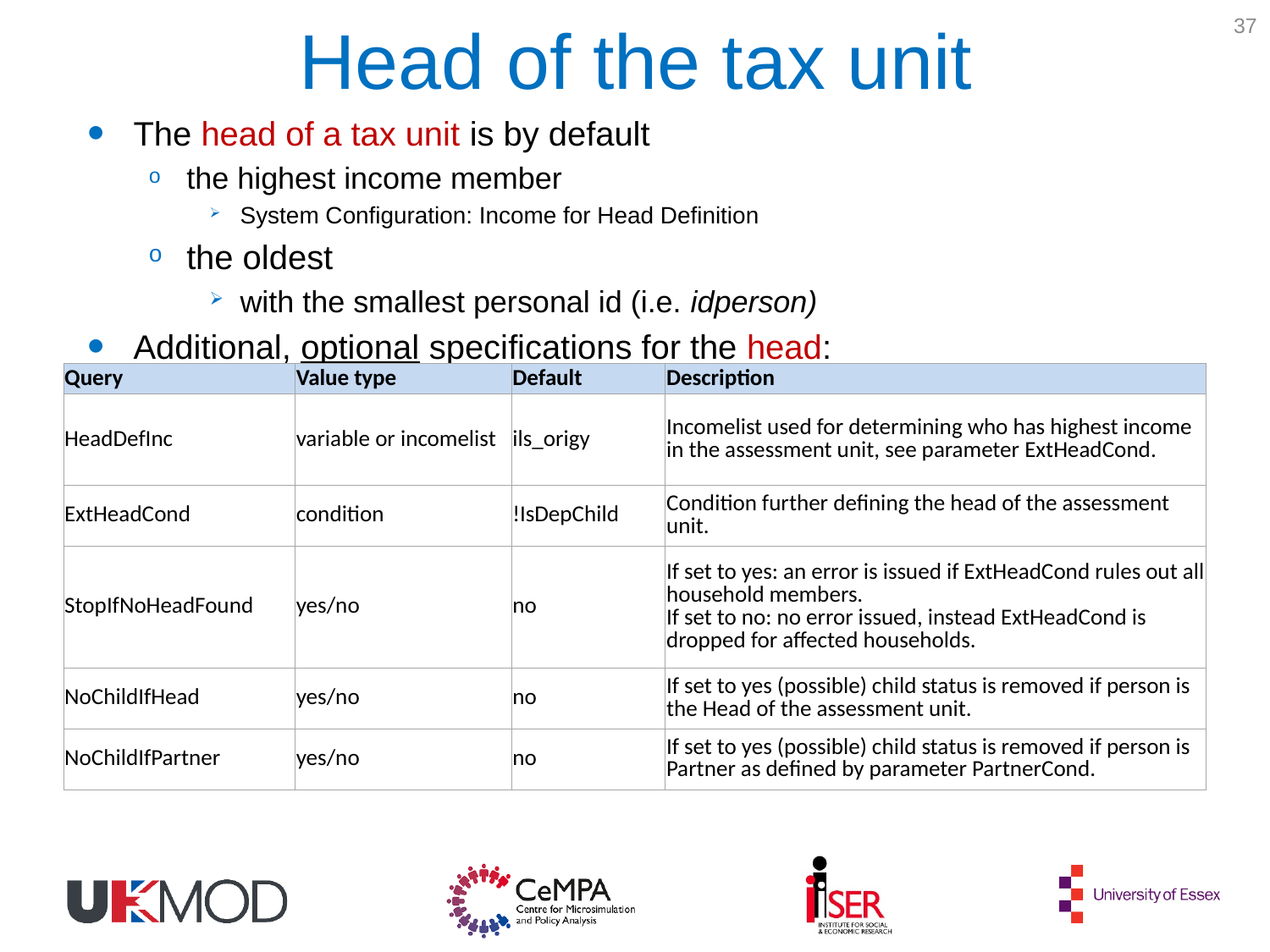

# Head of the tax unit
37
The head of a tax unit is by default
the highest income member
System Configuration: Income for Head Definition
the oldest
with the smallest personal id (i.e. idperson)
Additional, optional specifications for the head:
| Query | Value type | Default | Description |
| --- | --- | --- | --- |
| HeadDefInc | variable or incomelist | ils\_origy | Incomelist used for determining who has highest income in the assessment unit, see parameter ExtHeadCond. |
| ExtHeadCond | condition | !IsDepChild | Condition further defining the head of the assessment unit. |
| StopIfNoHeadFound | yes/no | no | If set to yes: an error is issued if ExtHeadCond rules out all household members. If set to no: no error issued, instead ExtHeadCond is dropped for affected households. |
| NoChildIfHead | yes/no | no | If set to yes (possible) child status is removed if person is the Head of the assessment unit. |
| NoChildIfPartner | yes/no | no | If set to yes (possible) child status is removed if person is Partner as defined by parameter PartnerCond. |